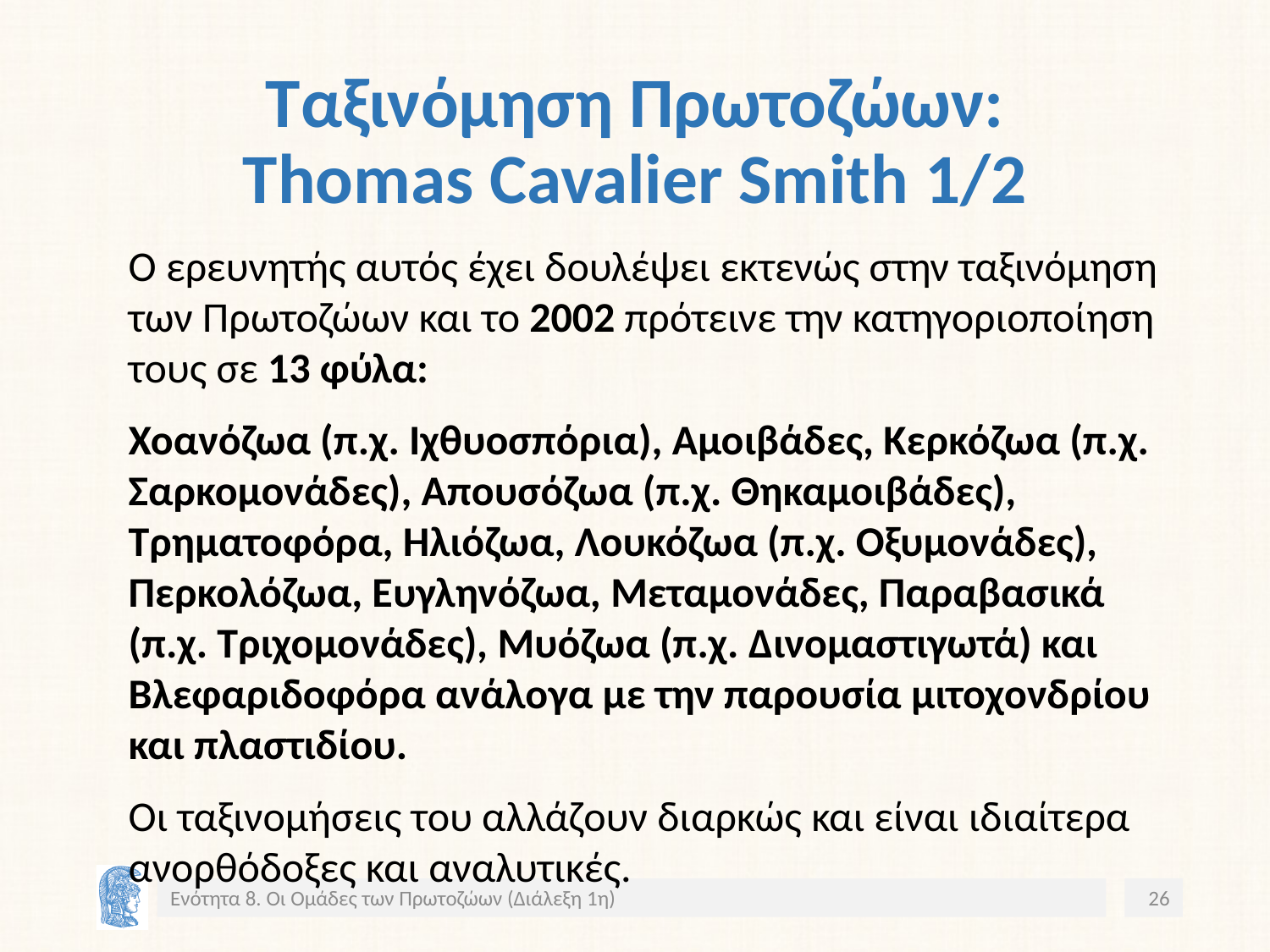

# Ταξινόμηση Πρωτοζώων: Thomas Cavalier Smith 1/2
Ο ερευνητής αυτός έχει δουλέψει εκτενώς στην ταξινόμηση των Πρωτοζώων και το 2002 πρότεινε την κατηγοριοποίηση τους σε 13 φύλα:
Χοανόζωα (π.χ. Ιχθυοσπόρια), Αμοιβάδες, Κερκόζωα (π.χ. Σαρκομονάδες), Απουσόζωα (π.χ. Θηκαμοιβάδες), Τρηματοφόρα, Ηλιόζωα, Λουκόζωα (π.χ. Οξυμονάδες), Περκολόζωα, Ευγληνόζωα, Μεταμονάδες, Παραβασικά (π.χ. Τριχομονάδες), Μυόζωα (π.χ. Δινομαστιγωτά) και Βλεφαριδοφόρα ανάλογα με την παρουσία μιτοχονδρίου και πλαστιδίου.
Οι ταξινομήσεις του αλλάζουν διαρκώς και είναι ιδιαίτερα ανορθόδοξες και αναλυτικές.

Ενότητα 8. Οι Ομάδες των Πρωτοζώων (Διάλεξη 1η)
26